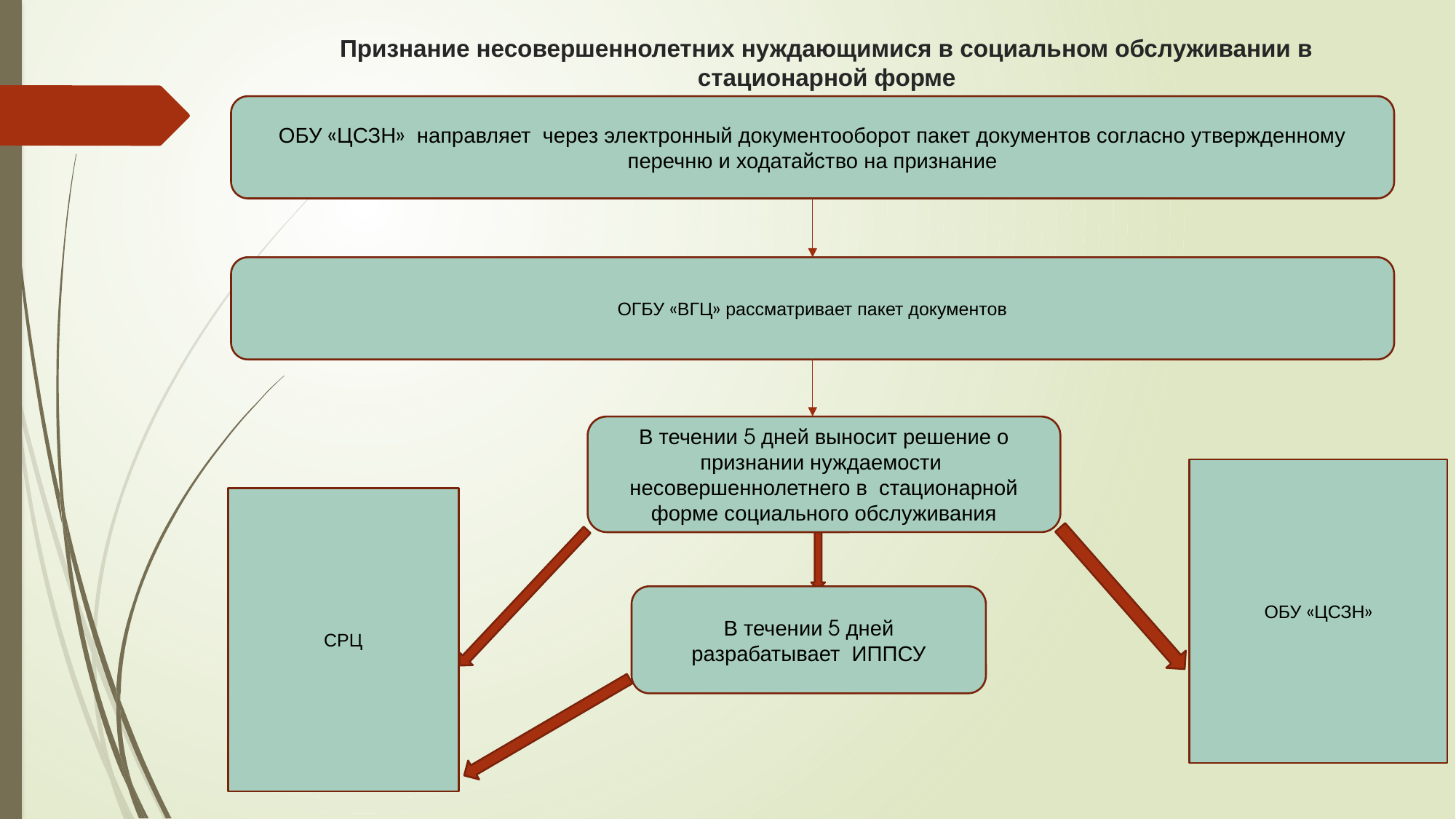

# Признание несовершеннолетних нуждающимися в социальном обслуживании в стационарной форме
ОБУ «ЦСЗН»  направляет  через электронный документооборот пакет документов согласно утвержденному перечню и ходатайство на признание
ОГБУ «ВГЦ» рассматривает пакет документов
В течении 5 дней выносит решение о признании нуждаемости  несовершеннолетнего в  стационарной форме социального обслуживания
ОБУ «ЦСЗН»
СРЦ

В течении 5 дней разрабатывает  ИППСУ